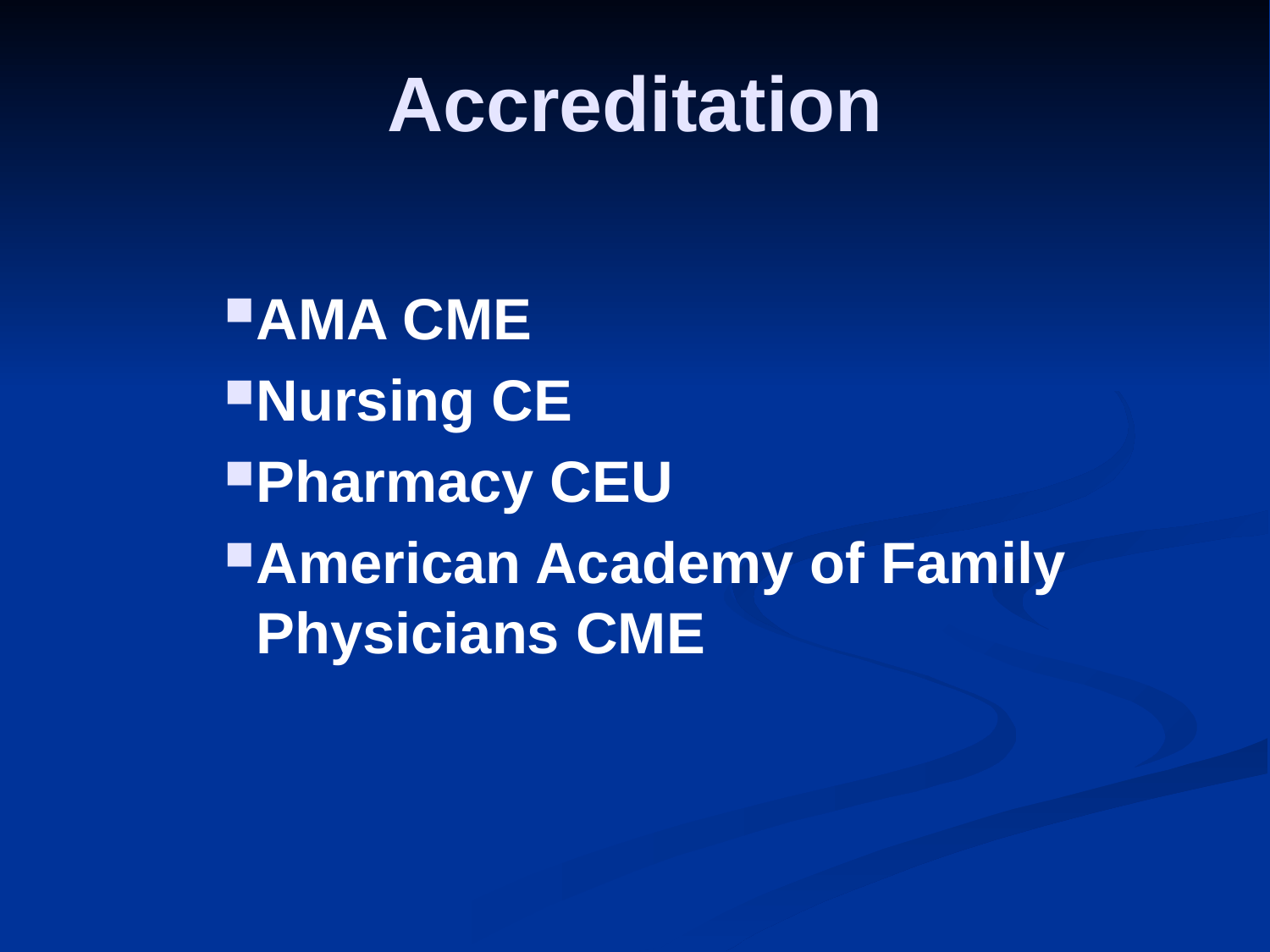

# Accreditation
AMA CME
Nursing CE
Pharmacy CEU
American Academy of Family Physicians CME